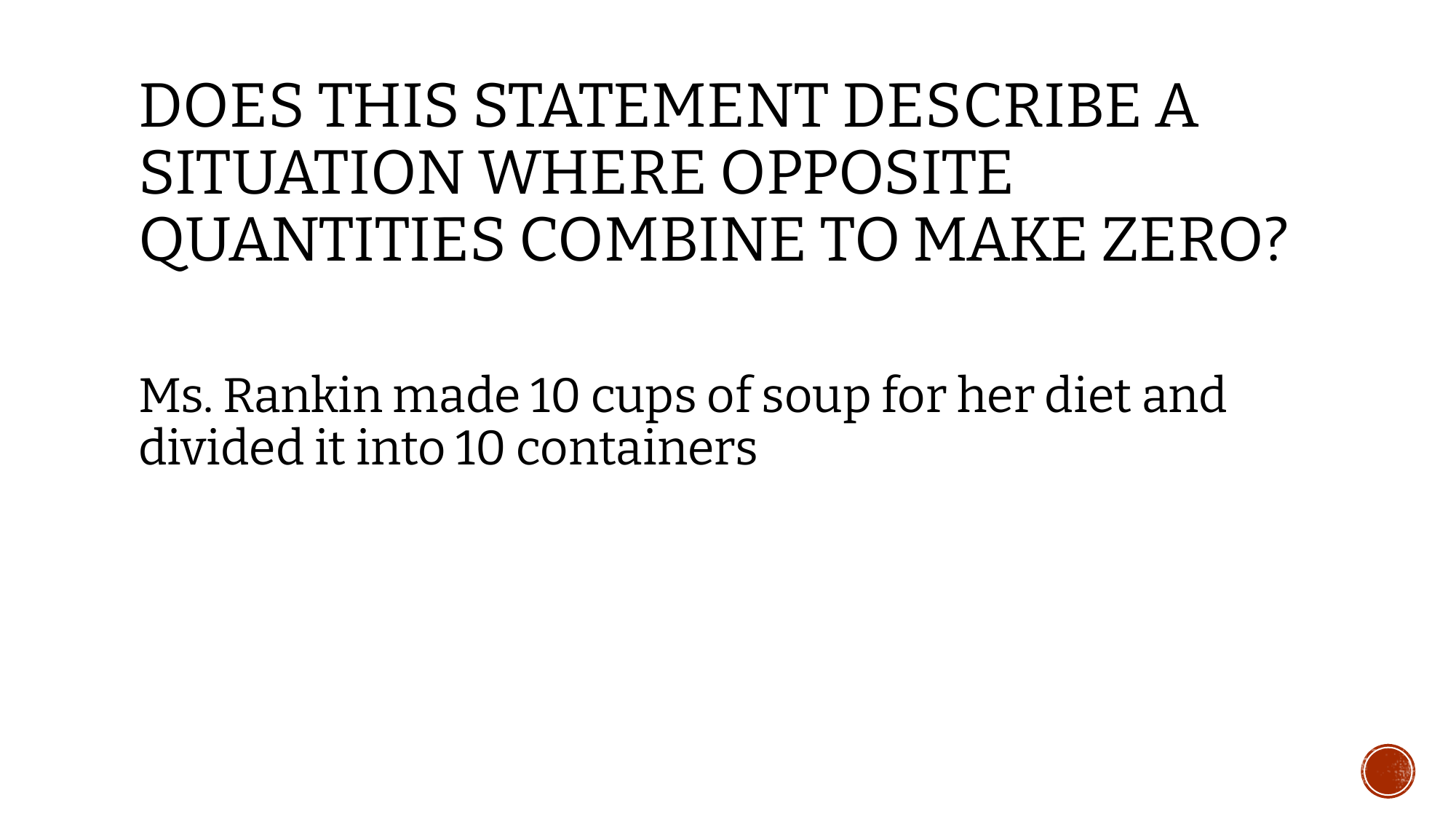

# Does this statement describe a situation where opposite quantities combine to make zero?

Ms. Rankin made 10 cups of soup for her diet and divided it into 10 containers